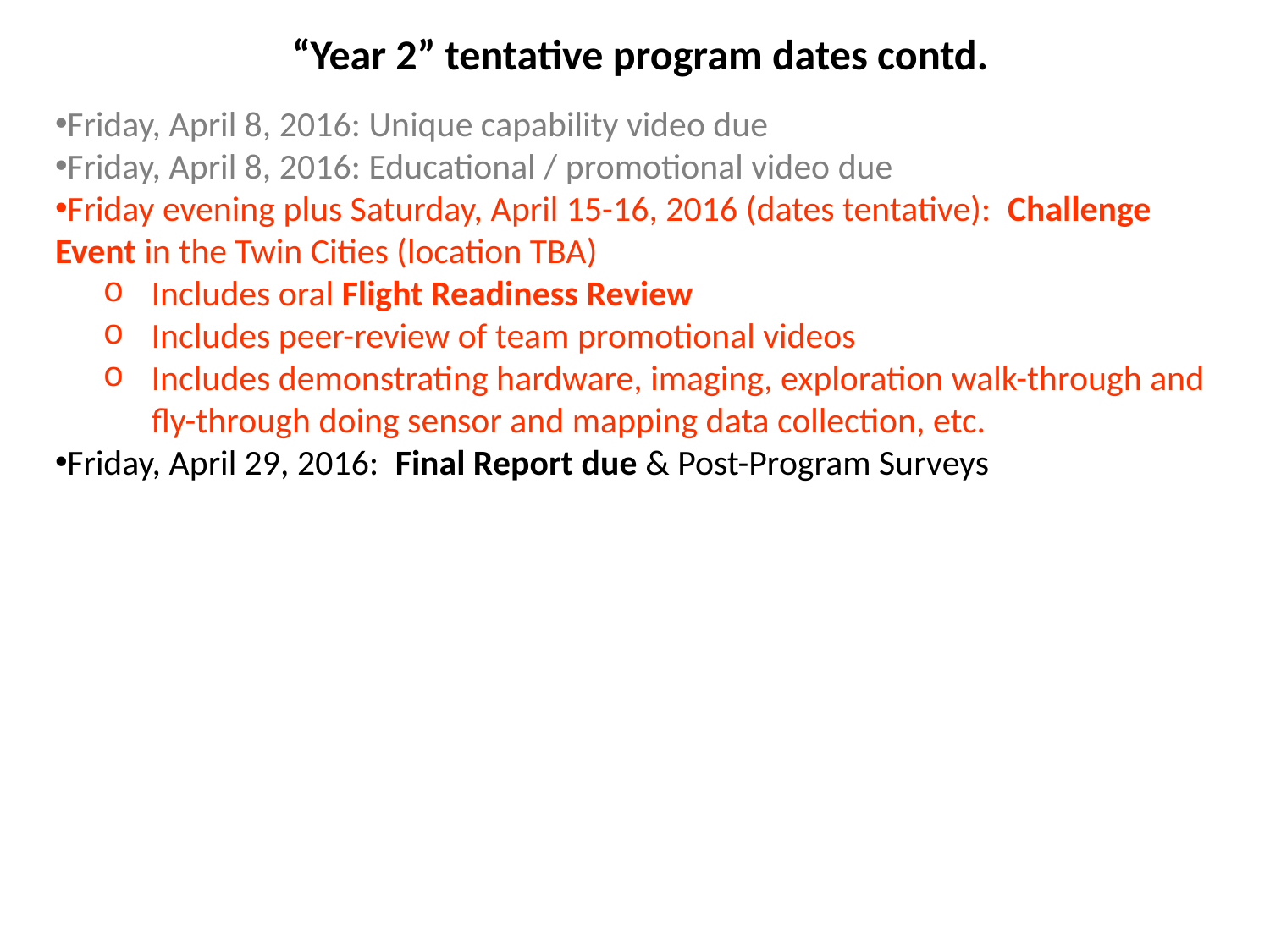

“Year 2” tentative program dates contd.
Friday, April 8, 2016: Unique capability video due
Friday, April 8, 2016: Educational / promotional video due
Friday evening plus Saturday, April 15-16, 2016 (dates tentative):  Challenge Event in the Twin Cities (location TBA)
Includes oral Flight Readiness Review
Includes peer-review of team promotional videos
Includes demonstrating hardware, imaging, exploration walk-through and fly-through doing sensor and mapping data collection, etc.
Friday, April 29, 2016:  Final Report due & Post-Program Surveys